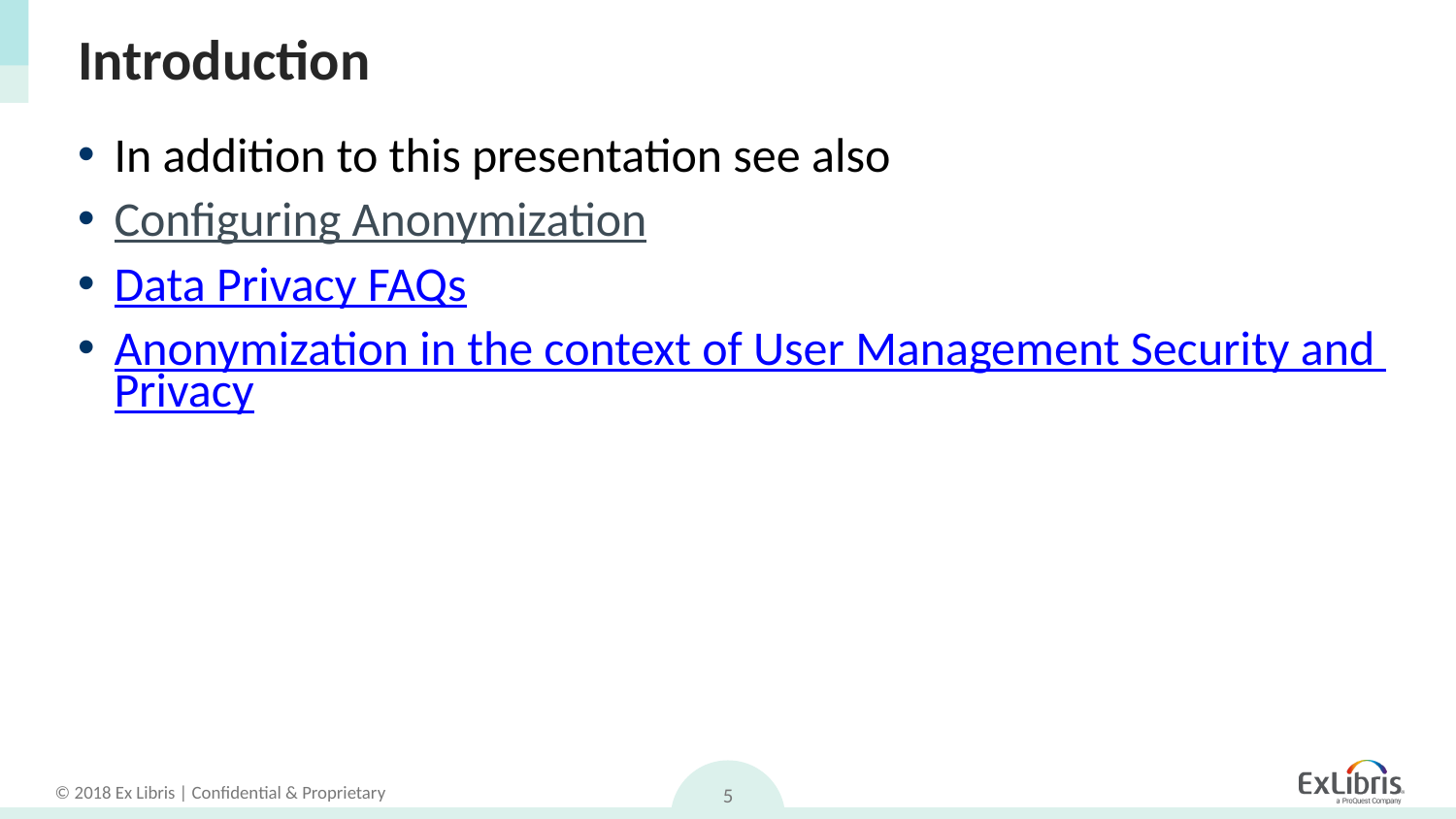

# Introduction
In addition to this presentation see also
Configuring Anonymization
Data Privacy FAQs
Anonymization in the context of User Management Security and Privacy

5